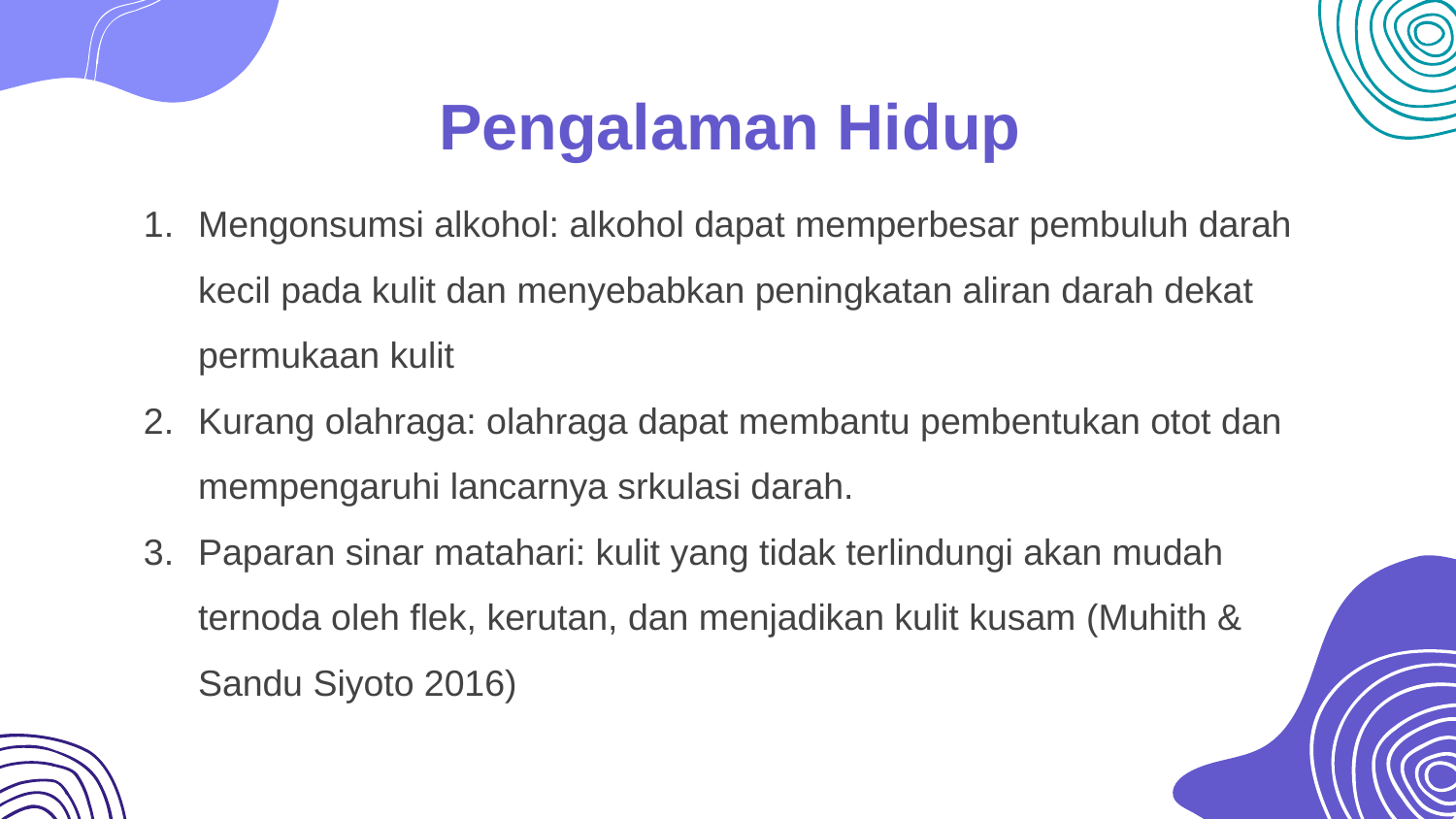

# Pengalaman Hidup
Mengonsumsi alkohol: alkohol dapat memperbesar pembuluh darah kecil pada kulit dan menyebabkan peningkatan aliran darah dekat permukaan kulit
Kurang olahraga: olahraga dapat membantu pembentukan otot dan mempengaruhi lancarnya srkulasi darah.
Paparan sinar matahari: kulit yang tidak terlindungi akan mudah ternoda oleh flek, kerutan, dan menjadikan kulit kusam (Muhith & Sandu Siyoto 2016)